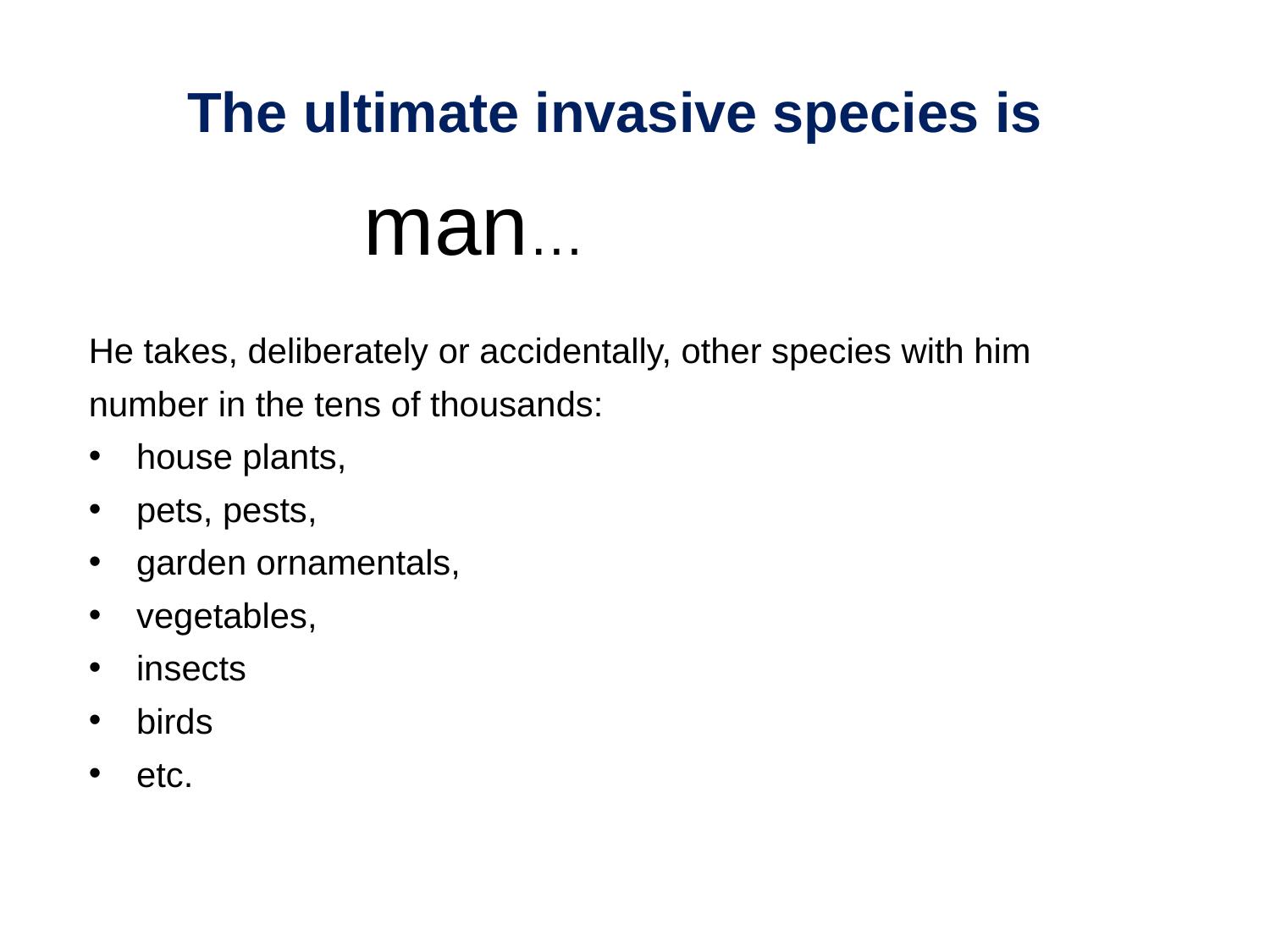

# The ultimate invasive species is
man…
He takes, deliberately or accidentally, other species with him
number in the tens of thousands:
house plants,
pets, pests,
garden ornamentals,
vegetables,
insects
birds
etc.